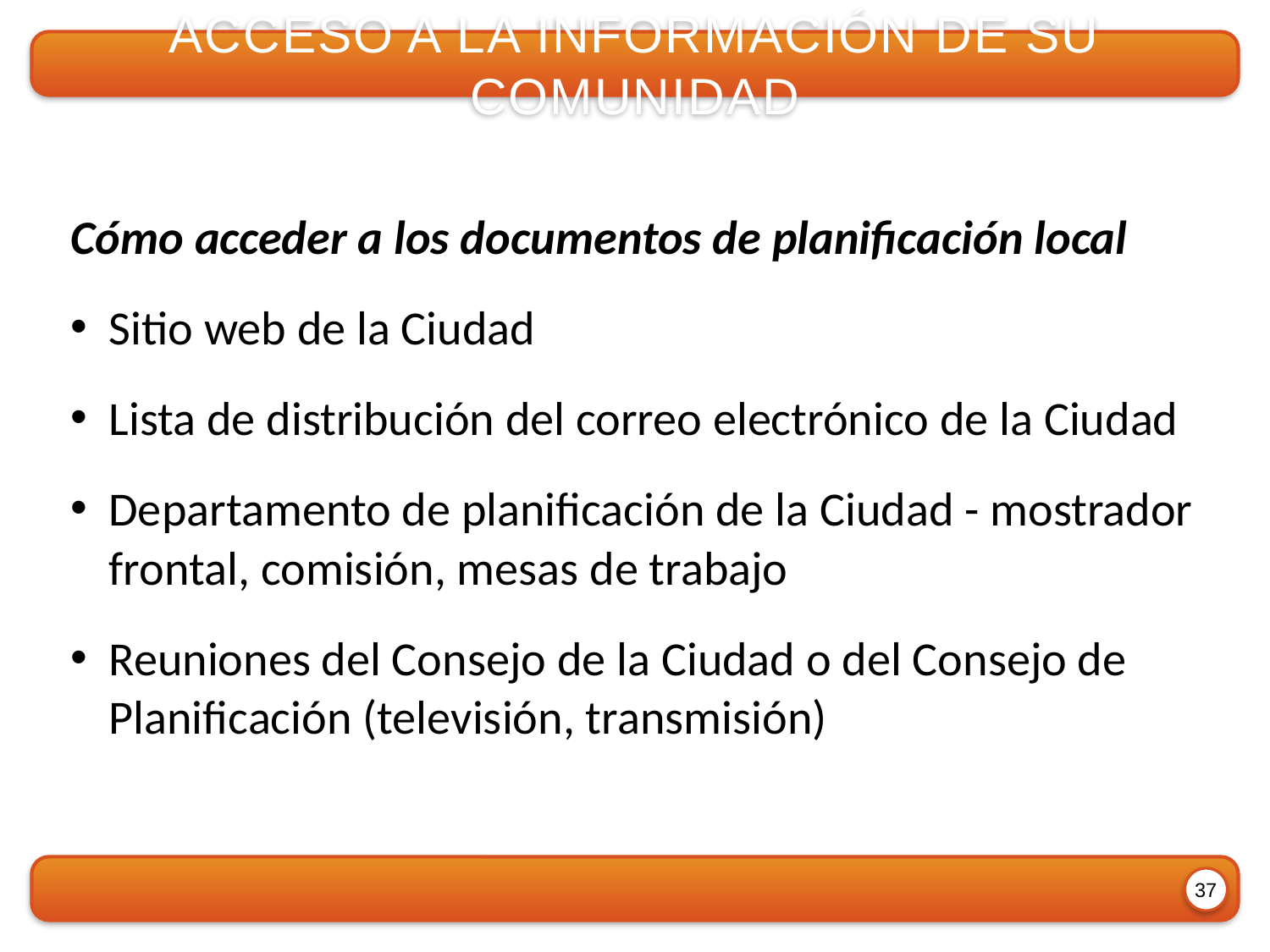

Acceso a la información de su comunidad
Cómo acceder a los documentos de planificación local
Sitio web de la Ciudad
Lista de distribución del correo electrónico de la Ciudad
Departamento de planificación de la Ciudad - mostrador frontal, comisión, mesas de trabajo
Reuniones del Consejo de la Ciudad o del Consejo de Planificación (televisión, transmisión)

37